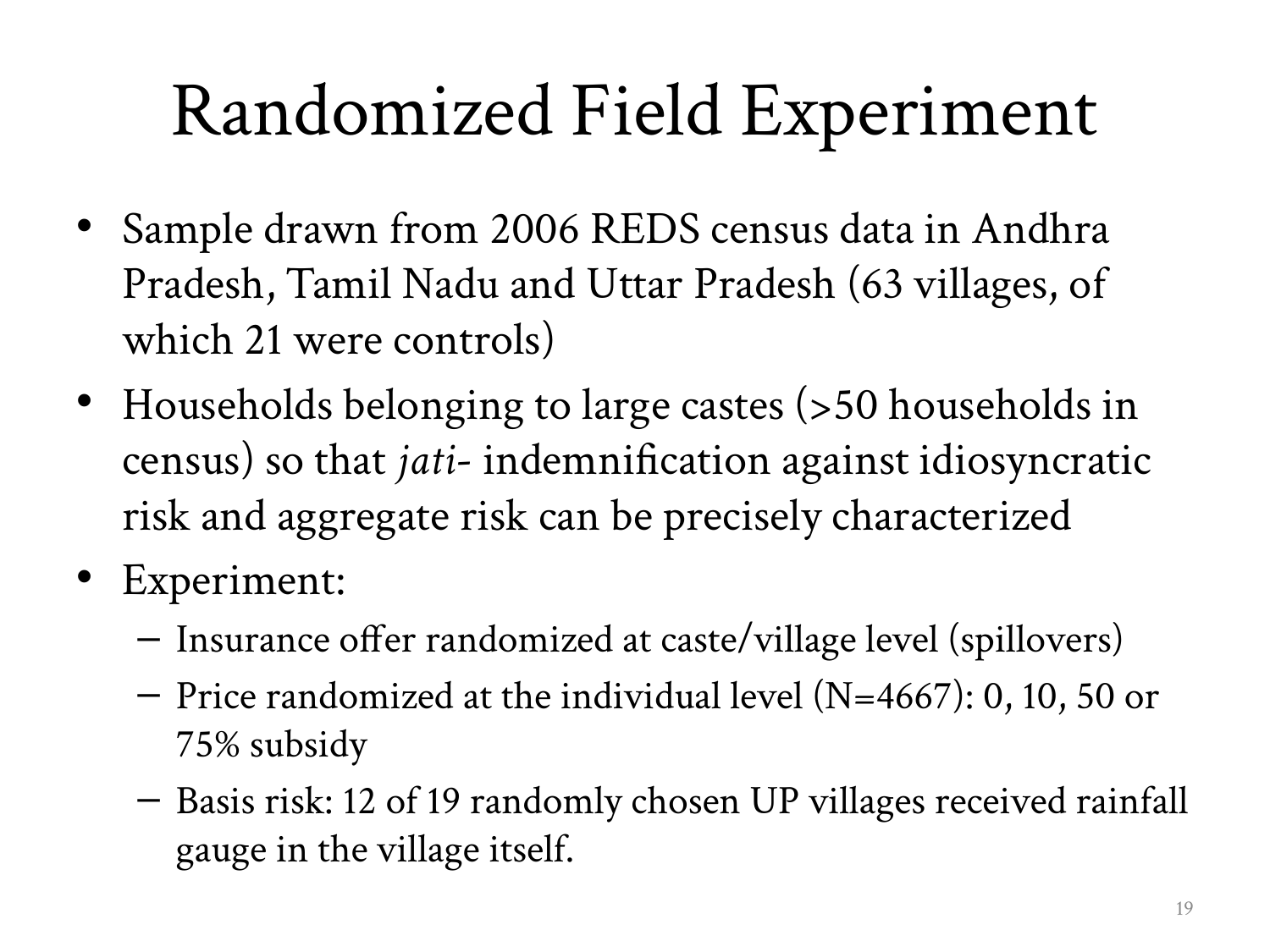

# Randomized Field Experiment
Sample drawn from 2006 REDS census data in Andhra Pradesh, Tamil Nadu and Uttar Pradesh (63 villages, of which 21 were controls)
Households belonging to large castes (>50 households in census) so that jati- indemnification against idiosyncratic risk and aggregate risk can be precisely characterized
Experiment:
Insurance offer randomized at caste/village level (spillovers)
Price randomized at the individual level (N=4667): 0, 10, 50 or 75% subsidy
Basis risk: 12 of 19 randomly chosen UP villages received rainfall gauge in the village itself.
19